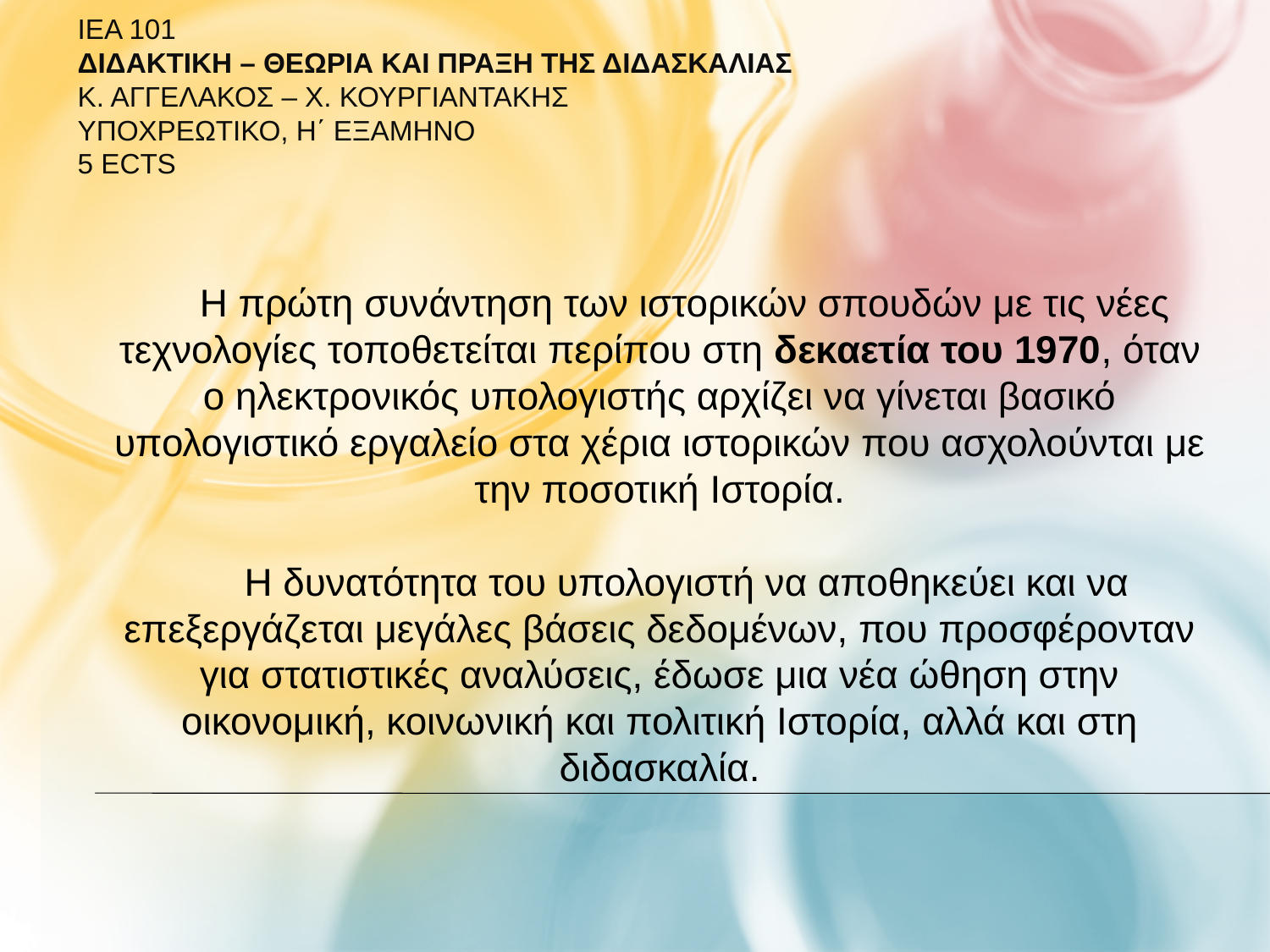

ΙΕΑ 101
ΔΙΔΑΚΤΙΚΗ – ΘΕΩΡΙΑ ΚΑΙ ΠΡΑΞΗ ΤΗΣ ΔΙΔΑΣΚΑΛΙΑΣ
Κ. ΑΓΓΕΛΑΚΟΣ – Χ. ΚΟΥΡΓΙΑΝΤΑΚΗΣ
ΥΠΟΧΡΕΩΤΙΚΟ, Η΄ ΕΞΑΜΗΝΟ
5 ECTS
# Η πρώτη συνάντηση των ιστορικών σπουδών με τις νέες τεχνολογίες τοποθετείται περίπου στη δεκαετία του 1970, όταν ο ηλεκτρονικός υπολογιστής αρχίζει να γίνεται βασικό υπολογιστικό εργαλείο στα χέρια ιστορικών που ασχολούνται με την ποσοτική Ιστορία. Η δυνατότητα του υπολογιστή να αποθηκεύει και να επεξεργάζεται μεγάλες βάσεις δεδομένων, που προσφέρονταν για στατιστικές αναλύσεις, έδωσε μια νέα ώθηση στην οικονομική, κοινωνική και πολιτική Ιστορία, αλλά και στη διδασκαλία.